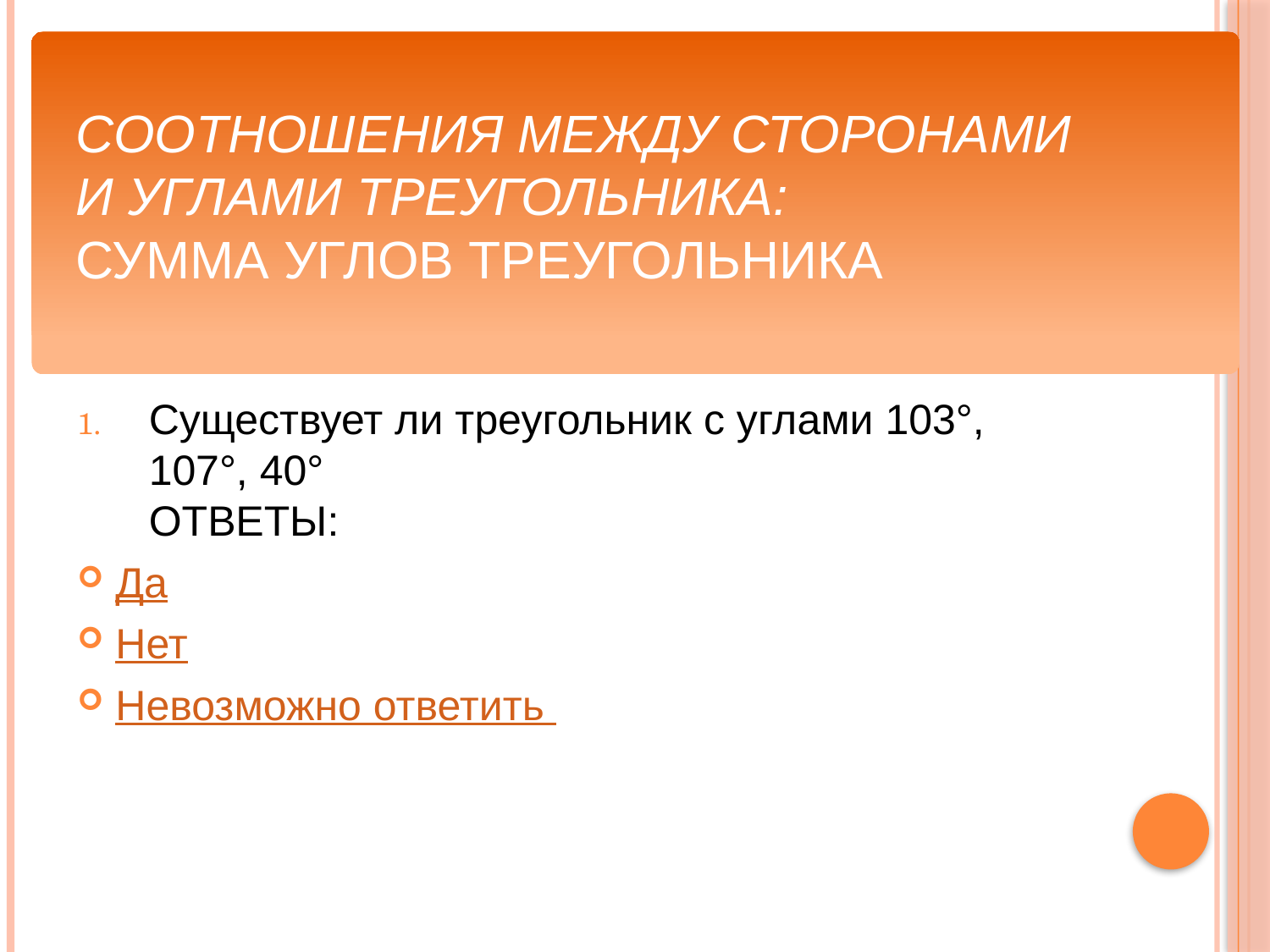

# Соотношения между сторонами и углами треугольника: Сумма углов треугольника
Существует ли треугольник с углами 103°, 107°, 40°
ОТВЕТЫ:
Да
Нет
Невозможно ответить